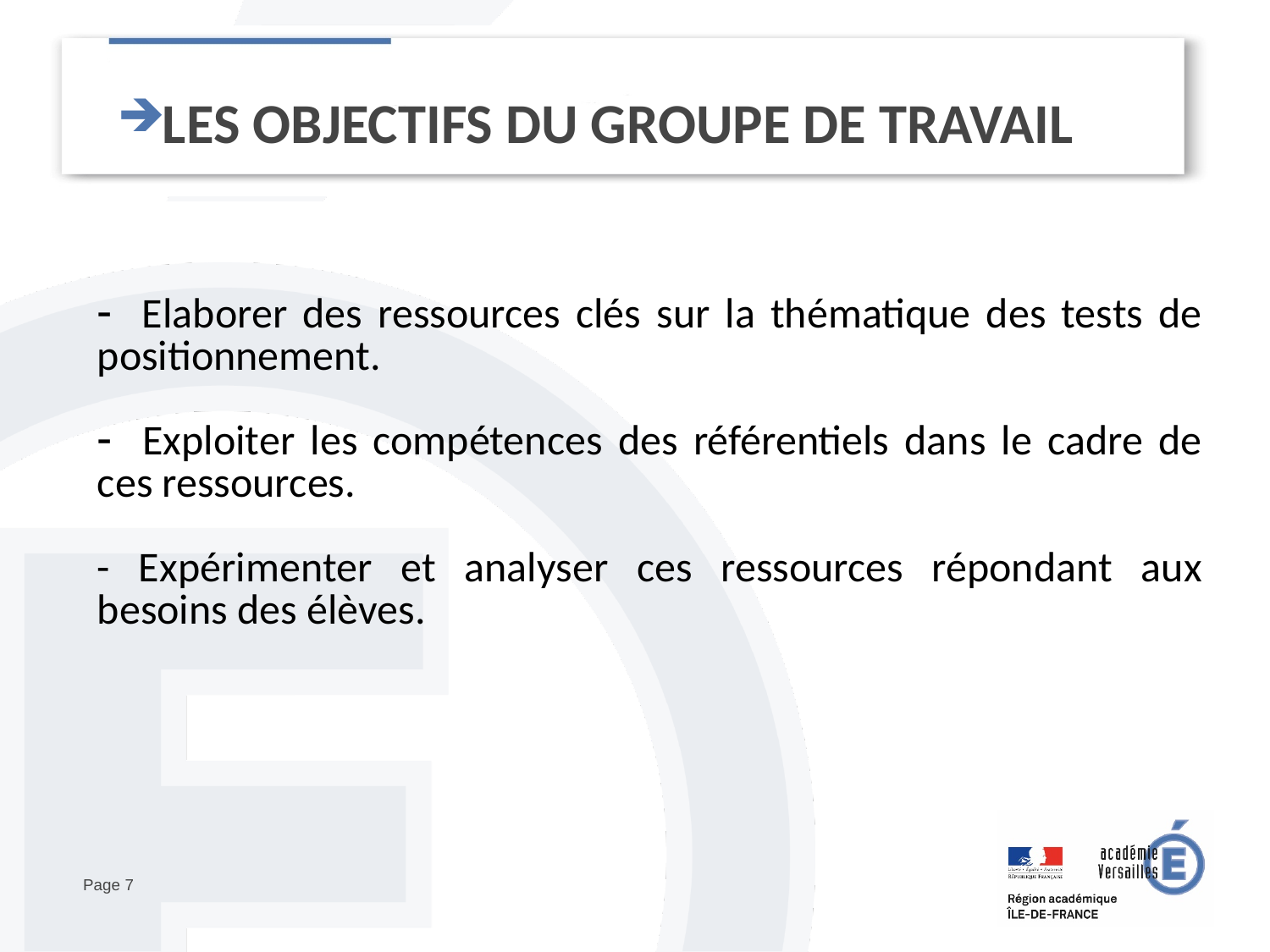

# LES OBJECTIFS DU GROUPE DE TRAVAIL
| Elaborer des ressources clés sur la thématique des tests de positionnement. Exploiter les compétences des référentiels dans le cadre de ces ressources. - Expérimenter et analyser ces ressources répondant aux besoins des élèves. |
| --- |